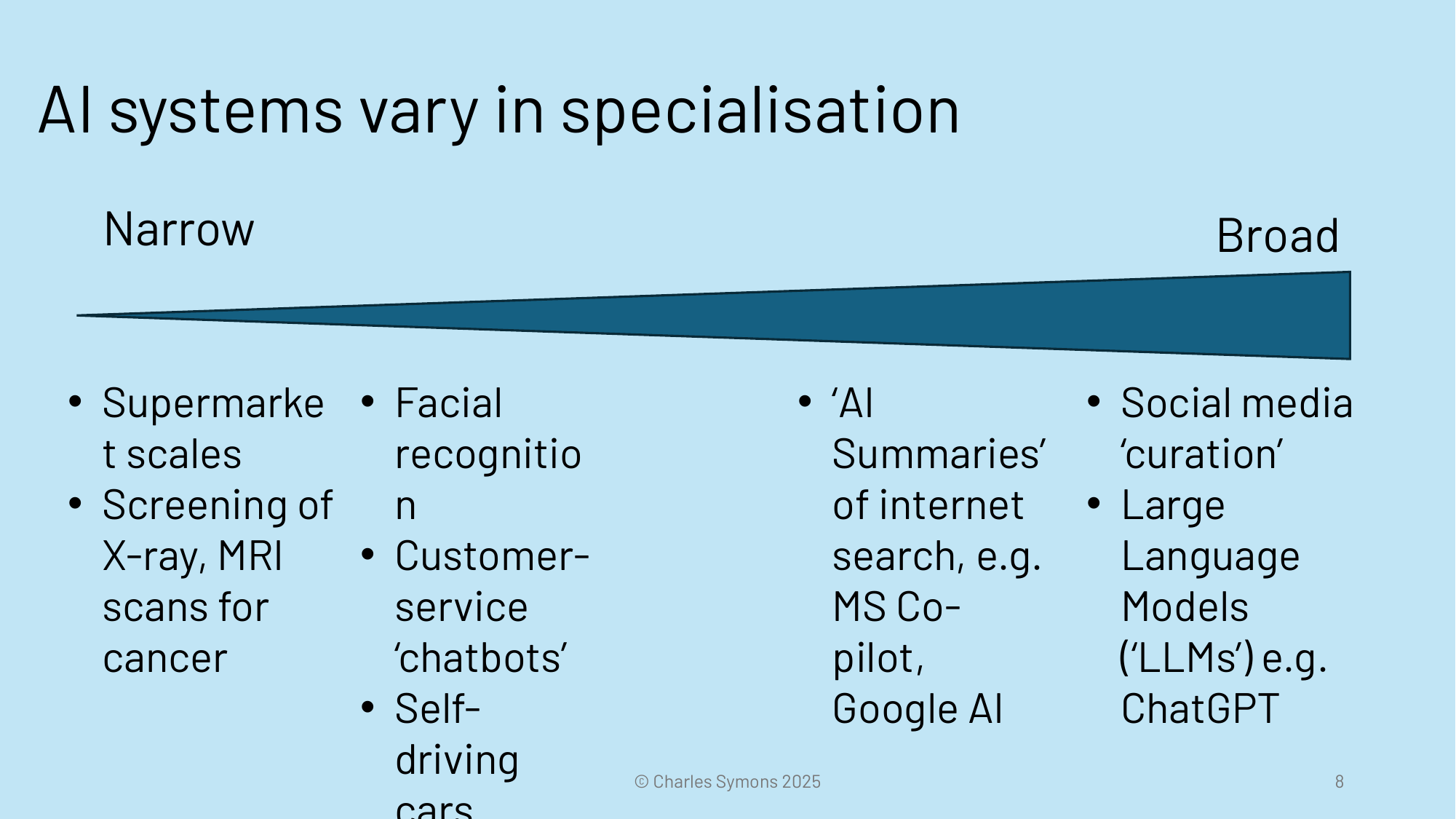

# AI systems vary in specialisation
Narrow
Broad
Supermarket scales
Screening of X-ray, MRI scans for cancer

Facial recognition
Customer-service ‘chatbots’
Self-driving cars
‘AI Summaries’ of internet search, e.g. MS Co-pilot, Google AI
Social media ‘curation’
Large Language Models (‘LLMs’) e.g. ChatGPT
© Charles Symons 2025
8